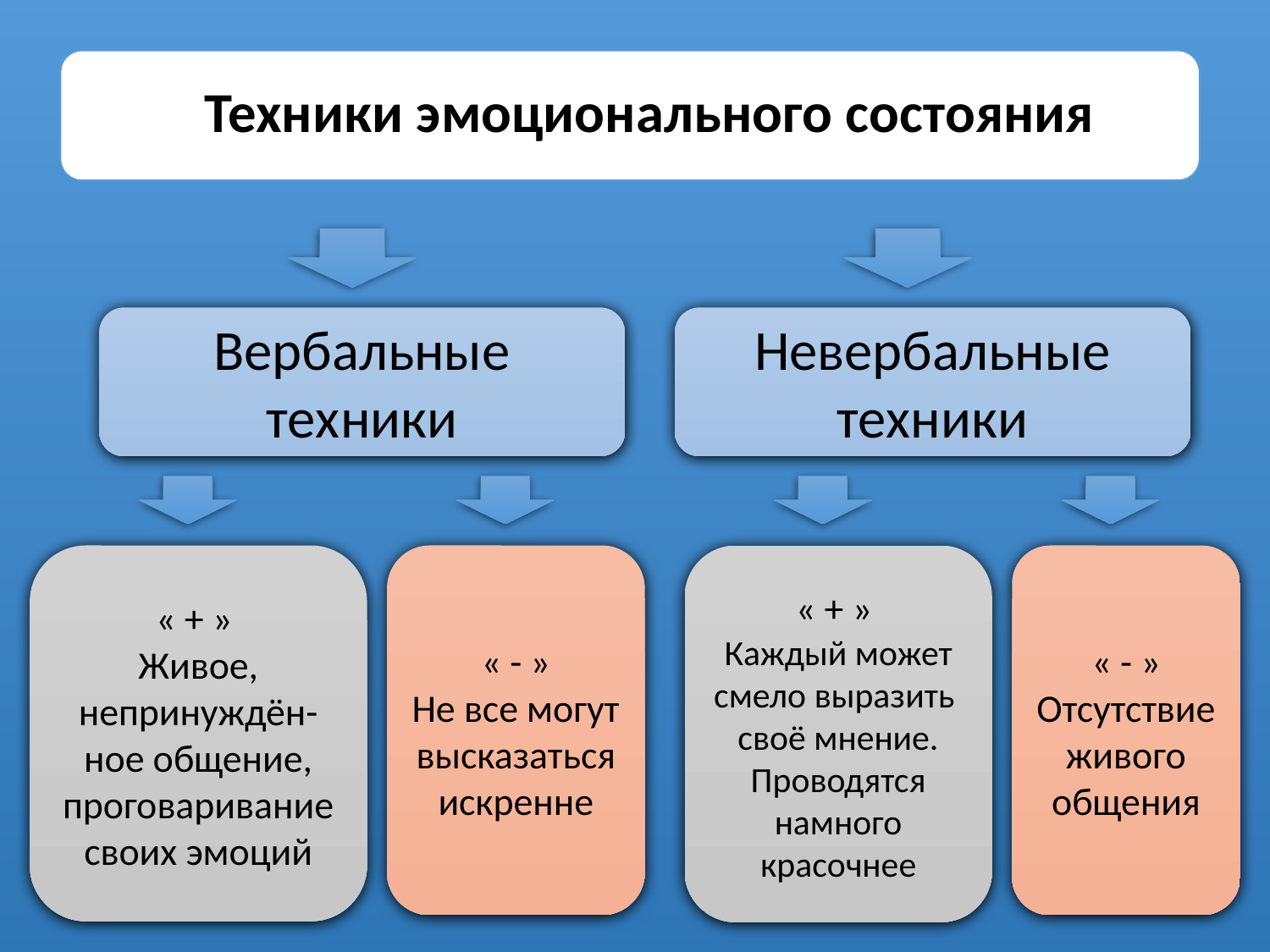

#
Техники эмоционального состояния

Вербальные техники
Невербальные техники

« - »
Не все могут высказаться искренне
« - »
Отсутствие живого общения
« + »
Живое, непринуждён-ное общение, проговаривание своих эмоций
« + »
Каждый может смело выразить  своё мнение.
Проводятся намного красочнее